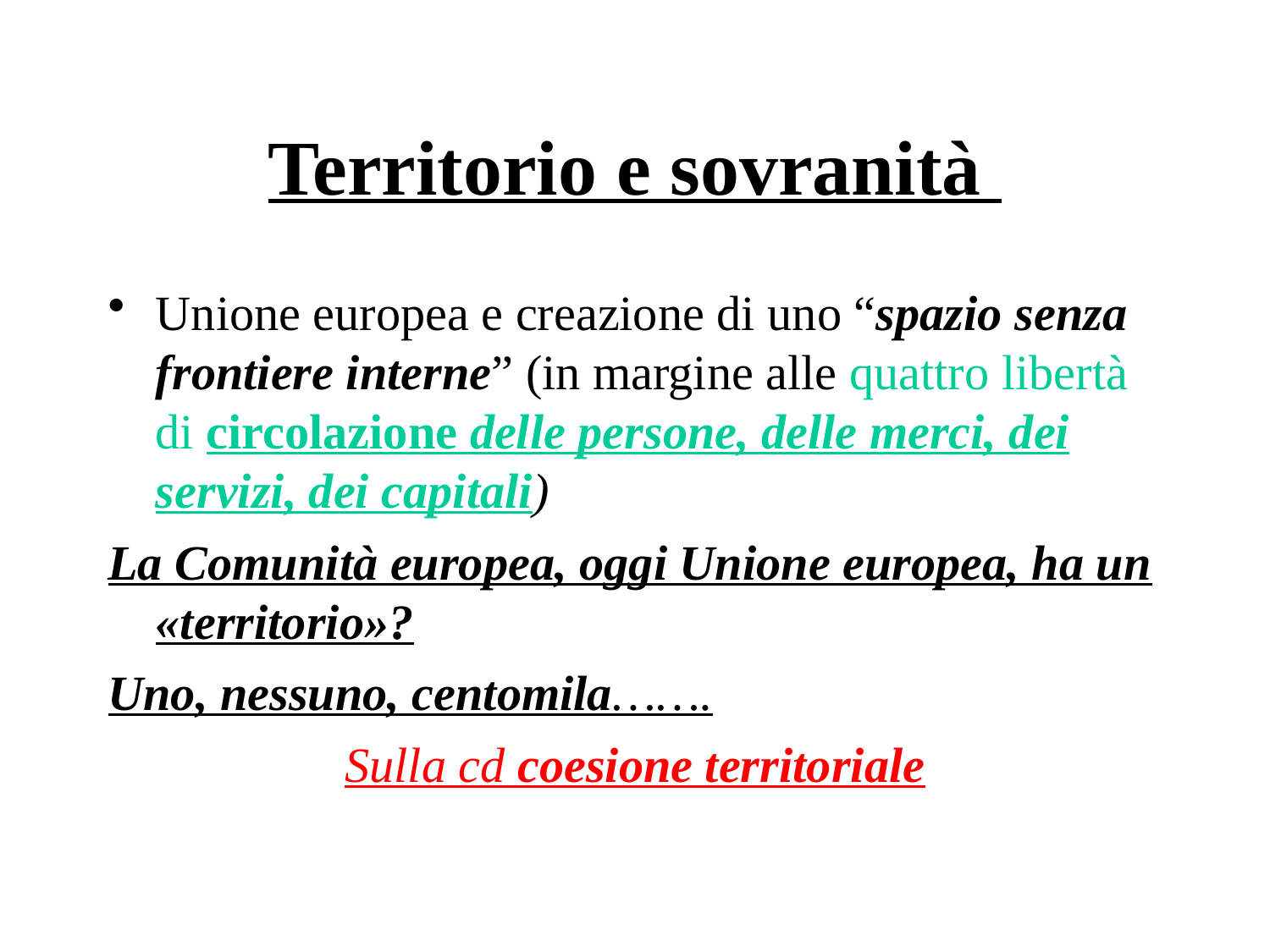

# Territorio e sovranità
Unione europea e creazione di uno “spazio senza frontiere interne” (in margine alle quattro libertà di circolazione delle persone, delle merci, dei servizi, dei capitali)
La Comunità europea, oggi Unione europea, ha un «territorio»?
Uno, nessuno, centomila…….
Sulla cd coesione territoriale